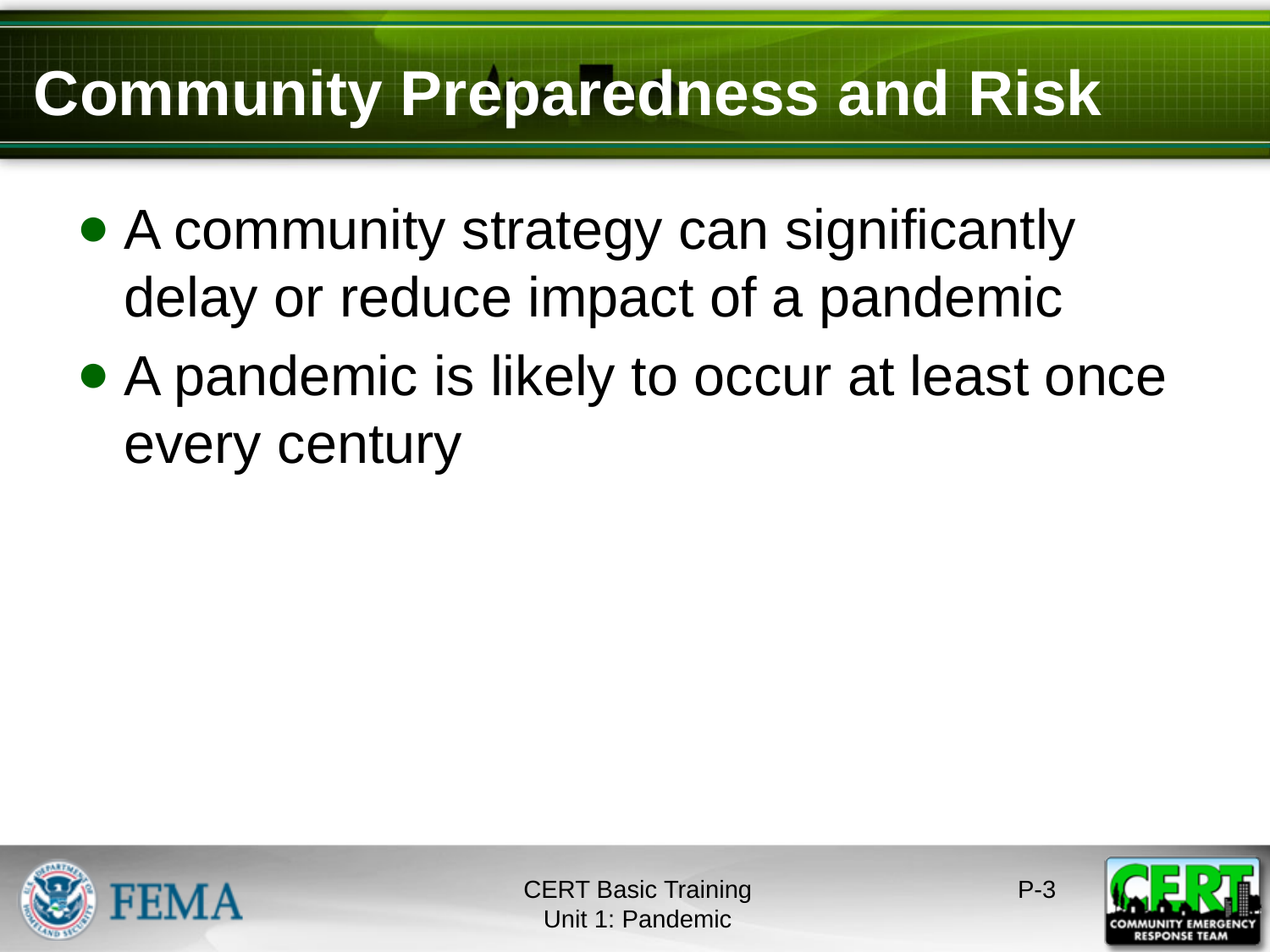

# Community Preparedness and Risk
A community strategy can significantly delay or reduce impact of a pandemic
A pandemic is likely to occur at least once every century
CERT Basic Training
Unit 1: Pandemic
P-3